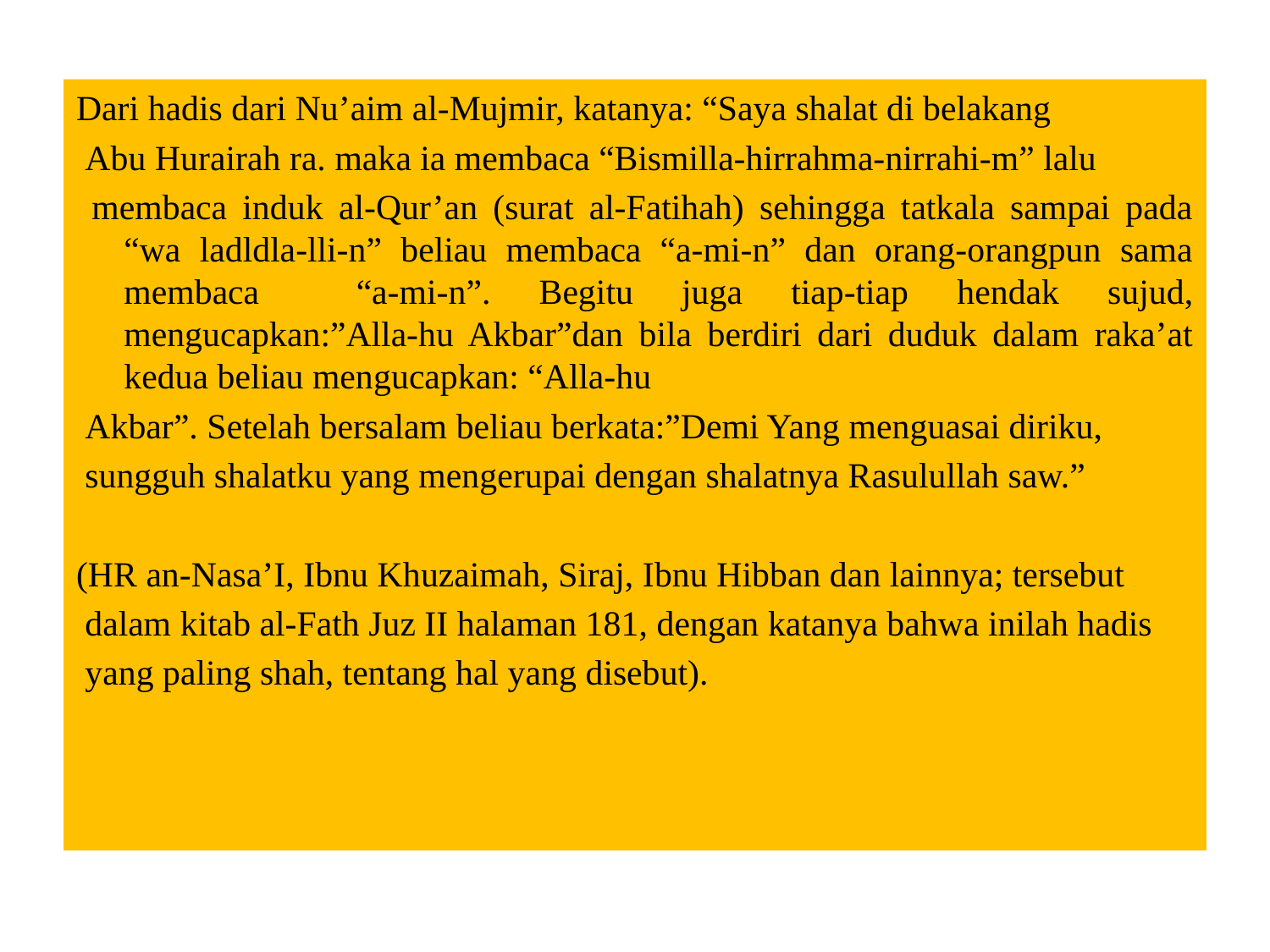

Dari hadis dari Nu’aim al-Mujmir, katanya: “Saya shalat di belakang
 Abu Hurairah ra. maka ia membaca “Bismilla-hirrahma-nirrahi-m” lalu
 membaca induk al-Qur’an (surat al-Fatihah) sehingga tatkala sampai pada “wa ladldla-lli-n” beliau membaca “a-mi-n” dan orang-orangpun sama membaca  “a-mi-n”. Begitu juga tiap-tiap hendak sujud, mengucapkan:”Alla-hu Akbar”dan bila berdiri dari duduk dalam raka’at kedua beliau mengucapkan: “Alla-hu
 Akbar”. Setelah bersalam beliau berkata:”Demi Yang menguasai diriku,
 sungguh shalatku yang mengerupai dengan shalatnya Rasulullah saw.”

(HR an-Nasa’I, Ibnu Khuzaimah, Siraj, Ibnu Hibban dan lainnya; tersebut
 dalam kitab al-Fath Juz II halaman 181, dengan katanya bahwa inilah hadis
 yang paling shah, tentang hal yang disebut).